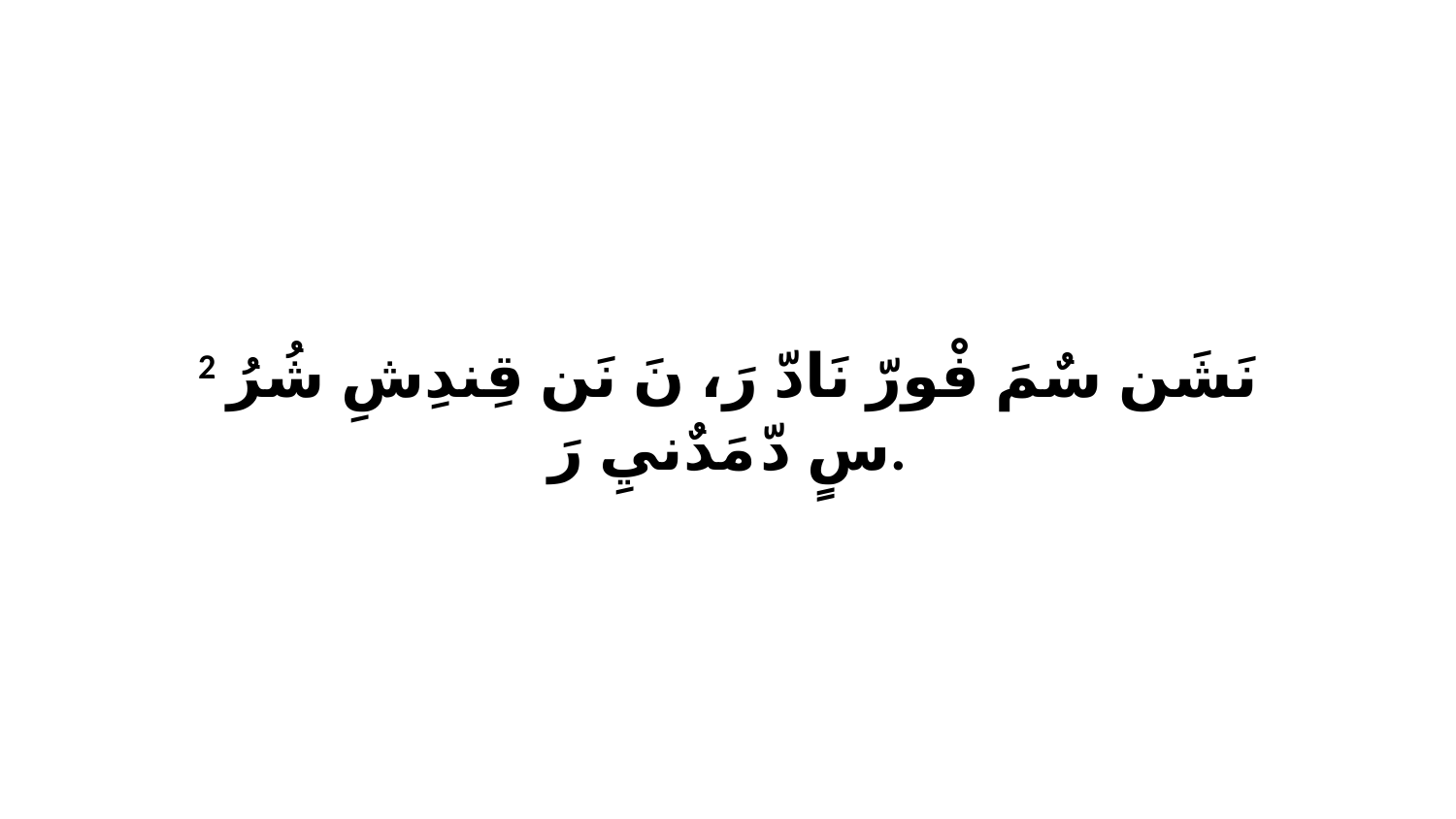

2 نَشَن سٌمَ فْورّ نَادّ رَ، نَ نَن قِندِشِ شُرُ سٍ دّ مَدٌنيِ رَ.